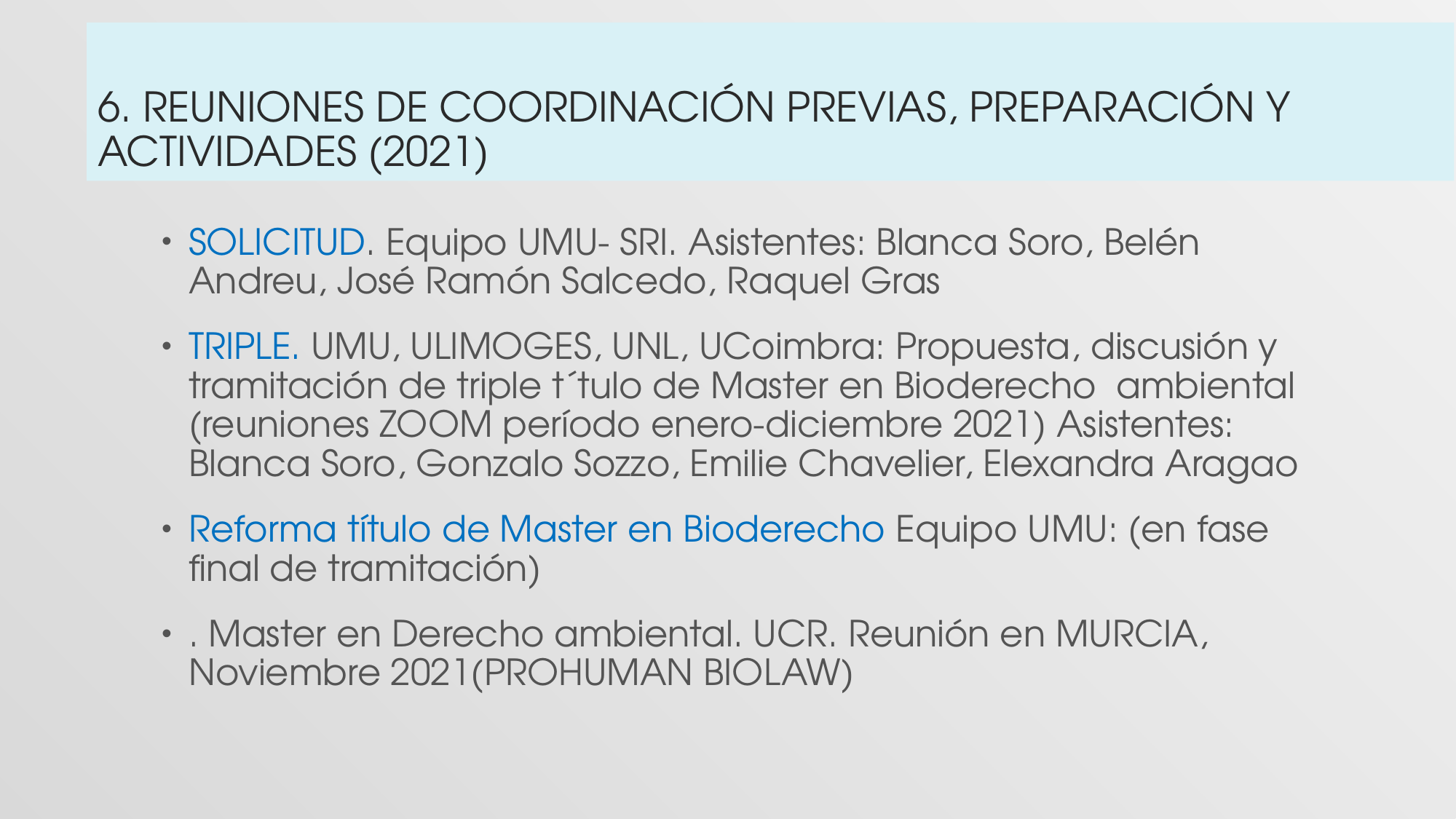

# 6. Reuniones de coordinación previas, preparación y actividades (2021)
SOLICITUD. Equipo UMU- SRI. Asistentes: Blanca Soro, Belén Andreu, José Ramón Salcedo, Raquel Gras
TRIPLE. UMU, ULIMOGES, UNL, UCoimbra: Propuesta, discusión y tramitación de triple t´tulo de Master en Bioderecho  ambiental (reuniones ZOOM período enero-diciembre 2021) Asistentes: Blanca Soro, Gonzalo Sozzo, Emilie Chavelier, Elexandra Aragao
Reforma título de Master en Bioderecho Equipo UMU: (en fase final de tramitación)
. Master en Derecho ambiental. UCR. Reunión en MURCIA, Noviembre 2021(PROHUMAN BIOLAW)